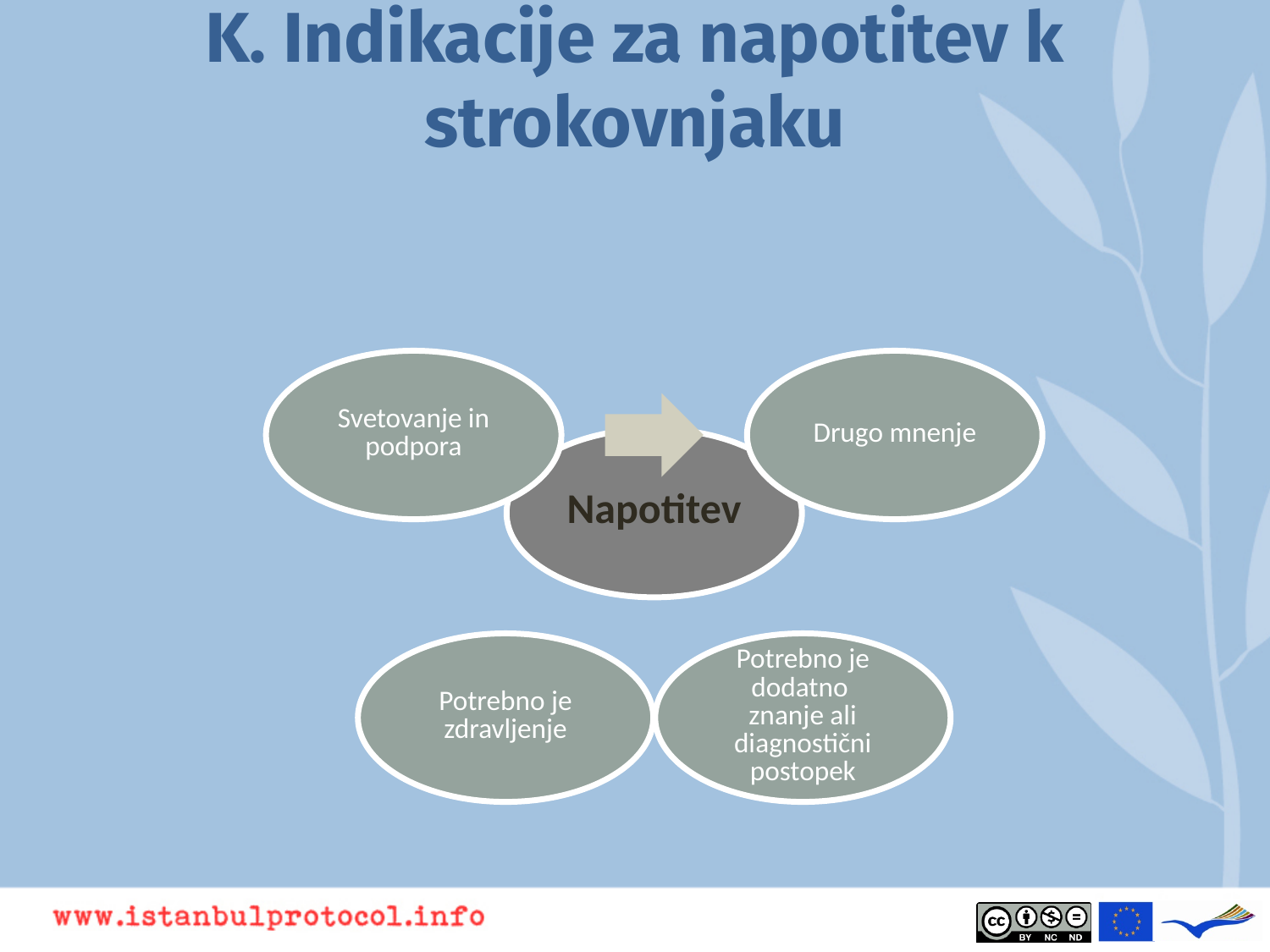

# K. Indikacije za napotitev k strokovnjaku
Napotitev
Drugo mnenje
Potrebno je dodatno
znanje ali diagnostični postopek
Potrebno je zdravljenje
Svetovanje in podpora